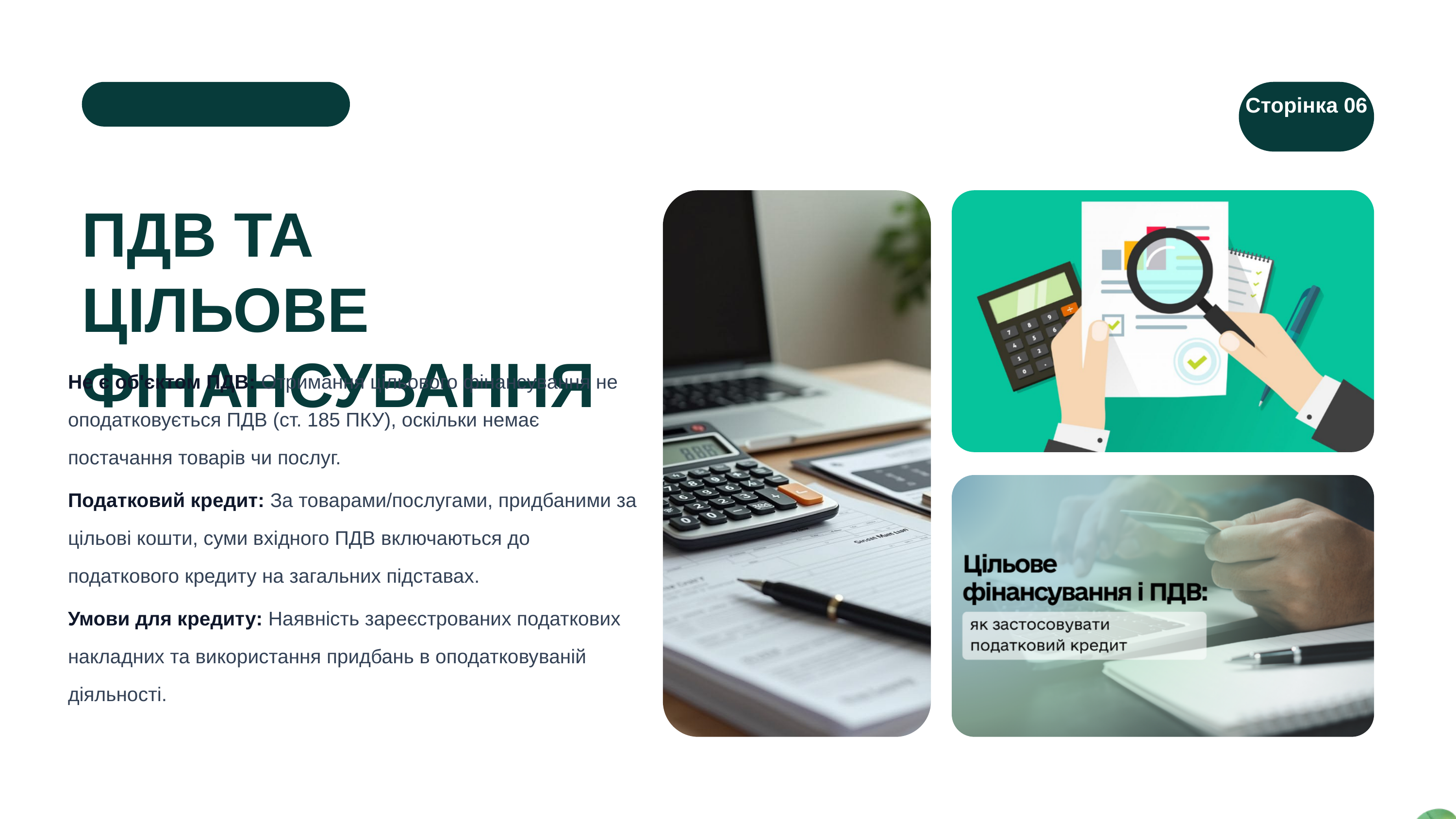

Сторінка 06

ПДВ ТА ЦІЛЬОВЕ ФІНАНСУВАННЯ
Не є об'єктом ПДВ: Отримання цільового фінансування не оподатковується ПДВ (ст. 185 ПКУ), оскільки немає постачання товарів чи послуг.
Податковий кредит: За товарами/послугами, придбаними за цільові кошти, суми вхідного ПДВ включаються до податкового кредиту на загальних підставах.

Умови для кредиту: Наявність зареєстрованих податкових накладних та використання придбань в оподатковуваній діяльності.